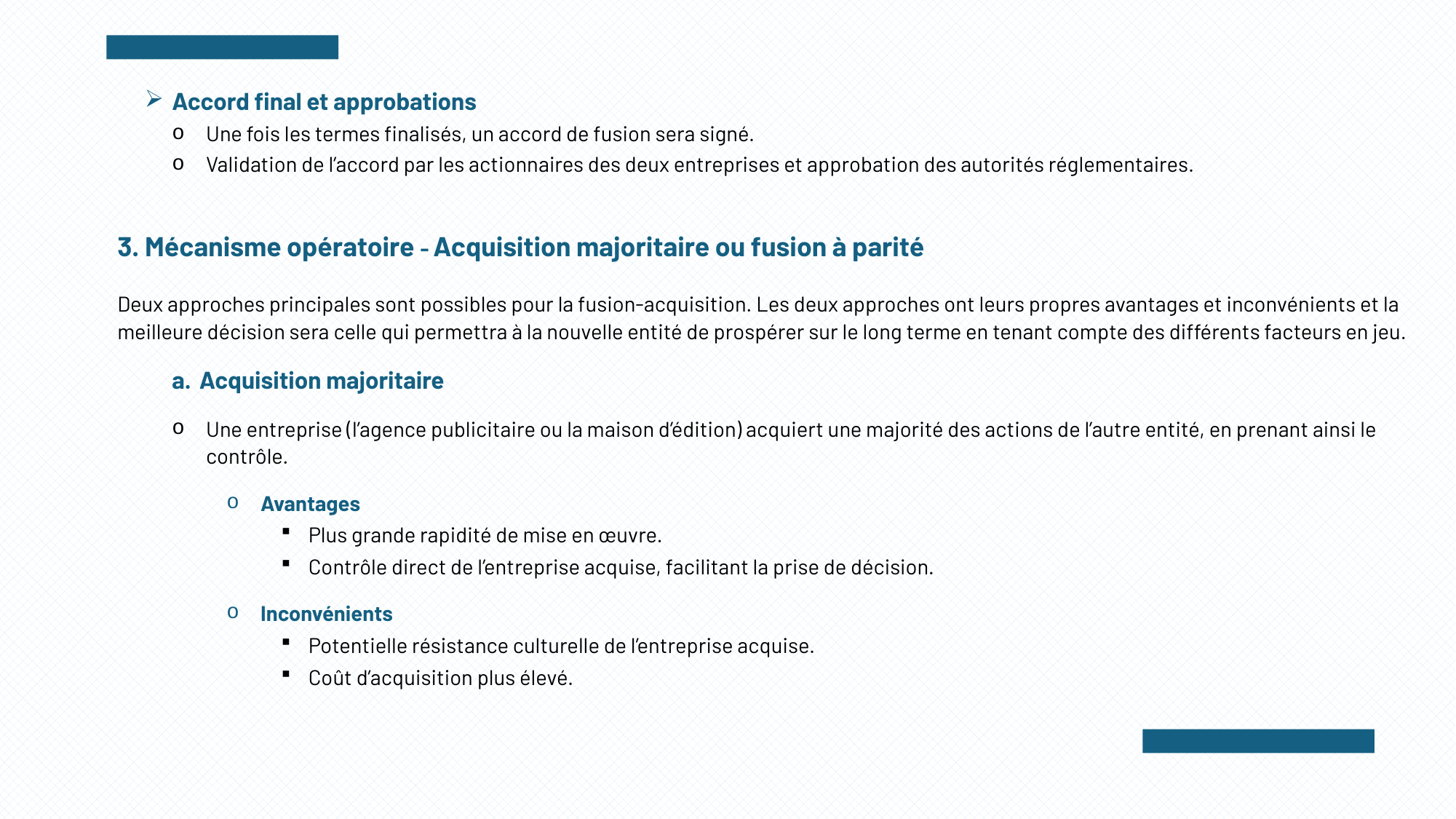

Accord final et approbations
Une fois les termes finalisés, un accord de fusion sera signé.
Validation de l’accord par les actionnaires des deux entreprises et approbation des autorités réglementaires.

3. Mécanisme opératoire - Acquisition majoritaire ou fusion à parité
Deux approches principales sont possibles pour la fusion-acquisition. Les deux approches ont leurs propres avantages et inconvénients et la meilleure décision sera celle qui permettra à la nouvelle entité de prospérer sur le long terme en tenant compte des différents facteurs en jeu.
Acquisition majoritaire
Une entreprise (l’agence publicitaire ou la maison d’édition) acquiert une majorité des actions de l’autre entité, en prenant ainsi le contrôle.
Avantages
Plus grande rapidité de mise en œuvre.
Contrôle direct de l’entreprise acquise, facilitant la prise de décision.
Inconvénients
Potentielle résistance culturelle de l’entreprise acquise.
Coût d’acquisition plus élevé.